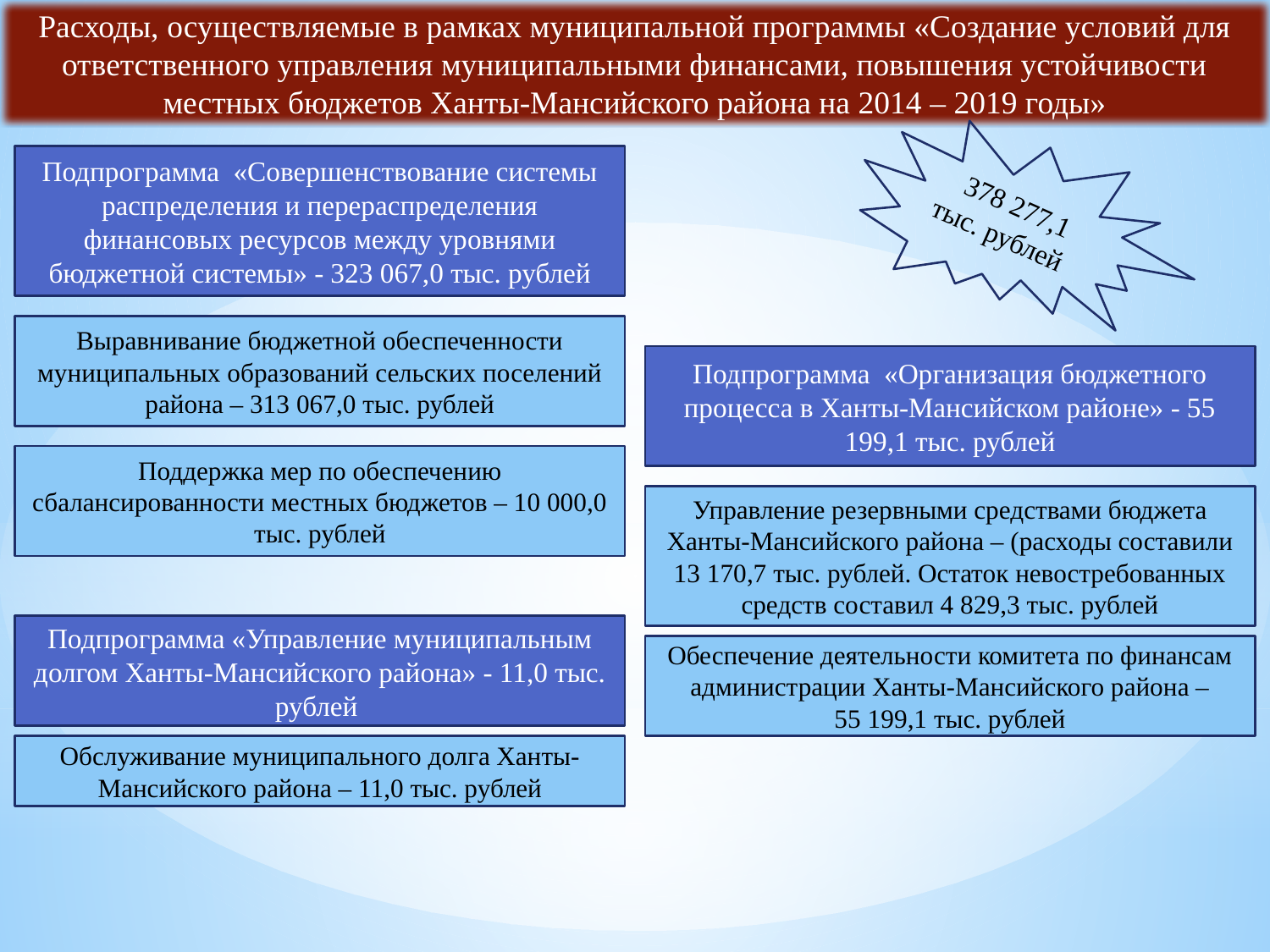

Расходы, осуществляемые в рамках муниципальной программы «Создание условий для ответственного управления муниципальными финансами, повышения устойчивости местных бюджетов Ханты-Мансийского района на 2014 – 2019 годы»

Подпрограмма  «Совершенствование системы распределения и перераспределения финансовых ресурсов между уровнями бюджетной системы» - 323 067,0 тыс. рублей
   378 277,1
тыс. рублей
Выравнивание бюджетной обеспеченности муниципальных образований сельских поселений района – 313 067,0 тыс. рублей
Подпрограмма  «Организация бюджетного процесса в Ханты-Мансийском районе» - 55 199,1 тыс. рублей
Поддержка мер по обеспечению сбалансированности местных бюджетов – 10 000,0 тыс. рублей
Управление резервными средствами бюджета Ханты-Мансийского района – (расходы составили 13 170,7 тыс. рублей. Остаток невостребованных средств составил 4 829,3 тыс. рублей
Подпрограмма «Управление муниципальным долгом Ханты-Мансийского района» - 11,0 тыс. рублей
Обеспечение деятельности комитета по финансам администрации Ханты-Мансийского района –
55 199,1 тыс. рублей
Обслуживание муниципального долга Ханты-Мансийского района – 11,0 тыс. рублей